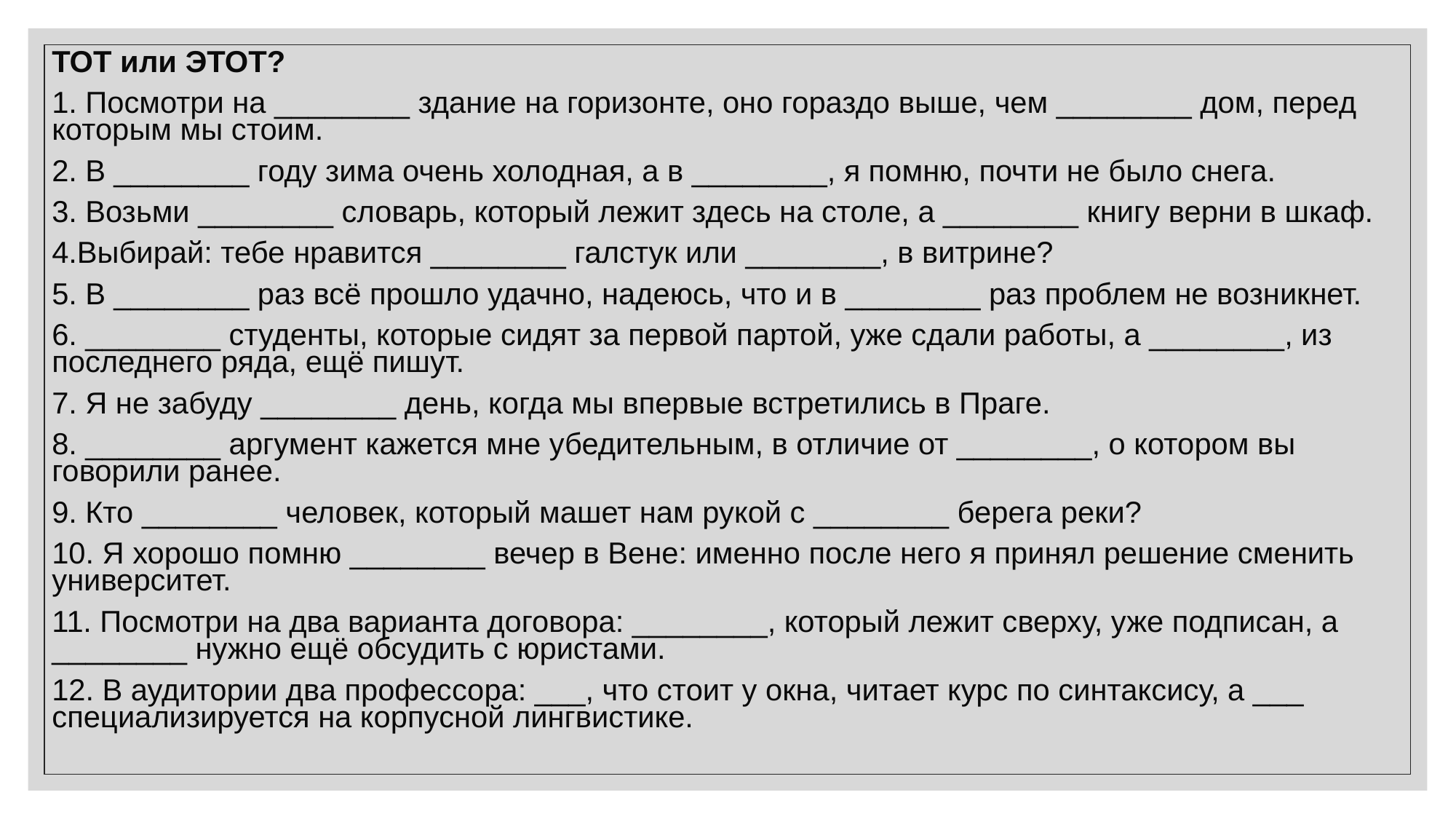

ТОТ или ЭТОТ?
 Посмотри на ________ здание на горизонте, оно гораздо выше, чем ________ дом, перед которым мы стоим.
 В ________ году зима очень холодная, а в ________, я помню, почти не было снега.
 Возьми ________ словарь, который лежит здесь на столе, а ________ книгу верни в шкаф.
Выбирай: тебе нравится ________ галстук или ________, в витрине?
 В ________ раз всё прошло удачно, надеюсь, что и в ________ раз проблем не возникнет.
 ________ студенты, которые сидят за первой партой, уже сдали работы, а ________, из последнего ряда, ещё пишут.
 Я не забуду ________ день, когда мы впервые встретились в Праге.
 ________ аргумент кажется мне убедительным, в отличие от ________, о котором вы говорили ранее.
 Кто ________ человек, который машет нам рукой с ________ берега реки?
 Я хорошо помню ________ вечер в Вене: именно после него я принял решение сменить университет.
 Посмотри на два варианта договора: ________, который лежит сверху, уже подписан, а ________ нужно ещё обсудить с юристами.
 В аудитории два профессора: ___, что стоит у окна, читает курс по синтаксису, а ___ специализируется на корпусной лингвистике.